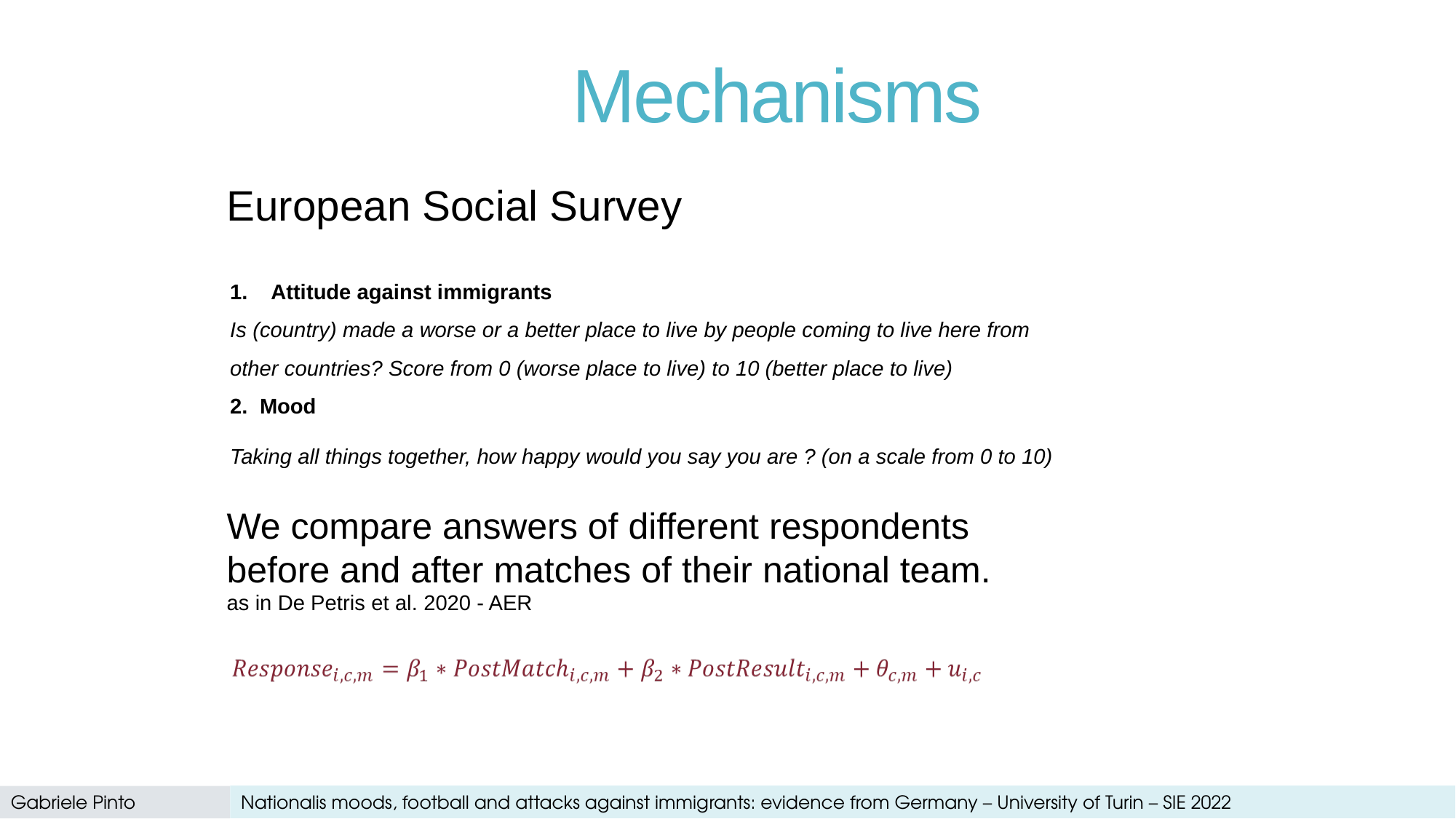

# Mechanisms
European Social Survey
Attitude against immigrants
Is (country) made a worse or a better place to live by people coming to live here from other countries? Score from 0 (worse place to live) to 10 (better place to live)
2.  Mood
Taking all things together, how happy would you say you are ? (on a scale from 0 to 10)
We compare answers of different respondents before and after matches of their national team.
as in De Petris et al. 2020 - AER

Nationalis moods, football and attacks against immigrants: evidence from Germany – University of Turin – SIE 2022
Gabriele Pinto